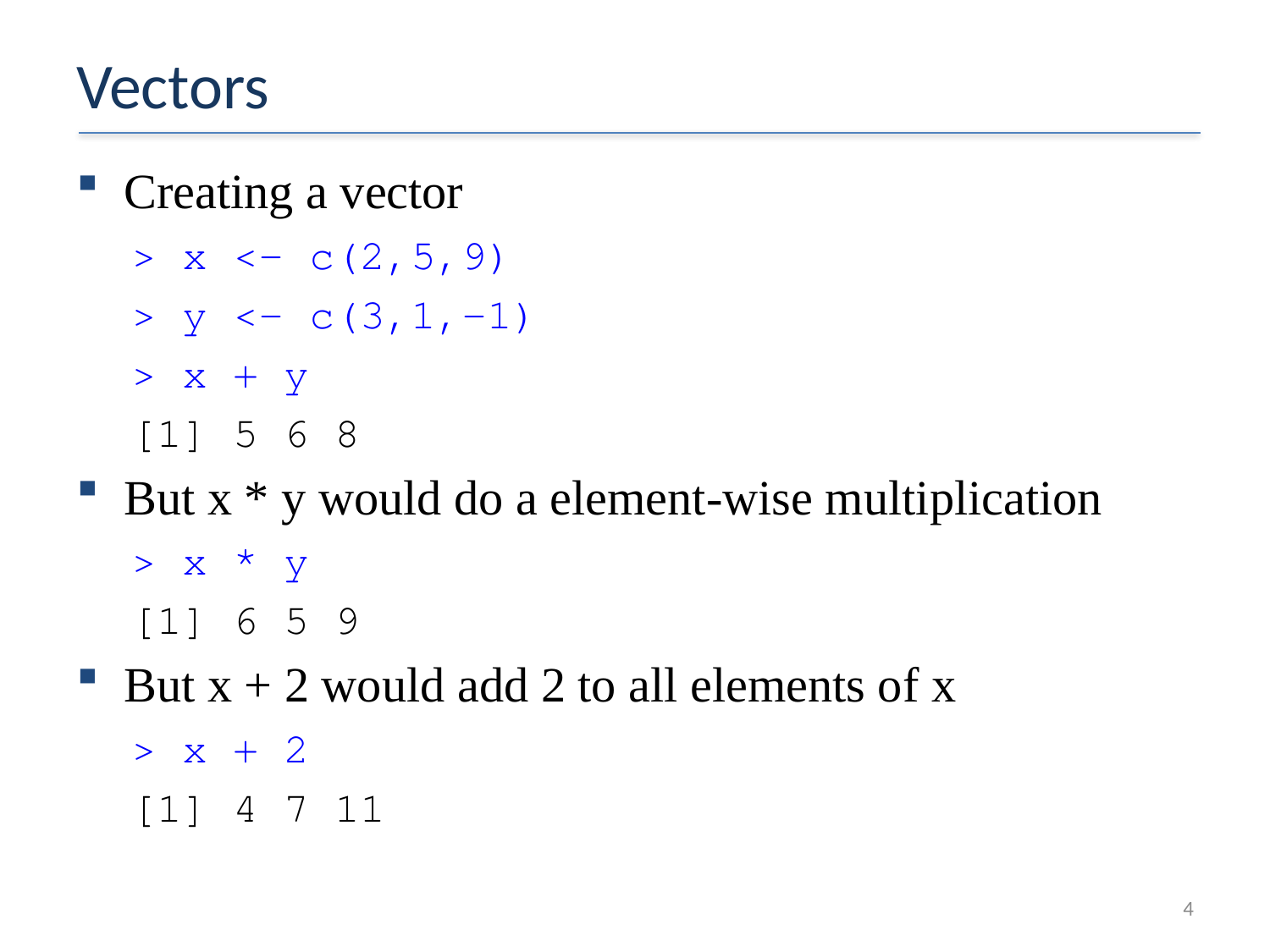

# Vectors
Creating a vector
> x <- c(2,5,9)
> y <- c(3,1,-1)
> x + y
[1] 5 6 8
But x * y would do a element-wise multiplication
> x * y
[1] 6 5 9
But x + 2 would add 2 to all elements of x
> x + 2
[1] 4 7 11
4